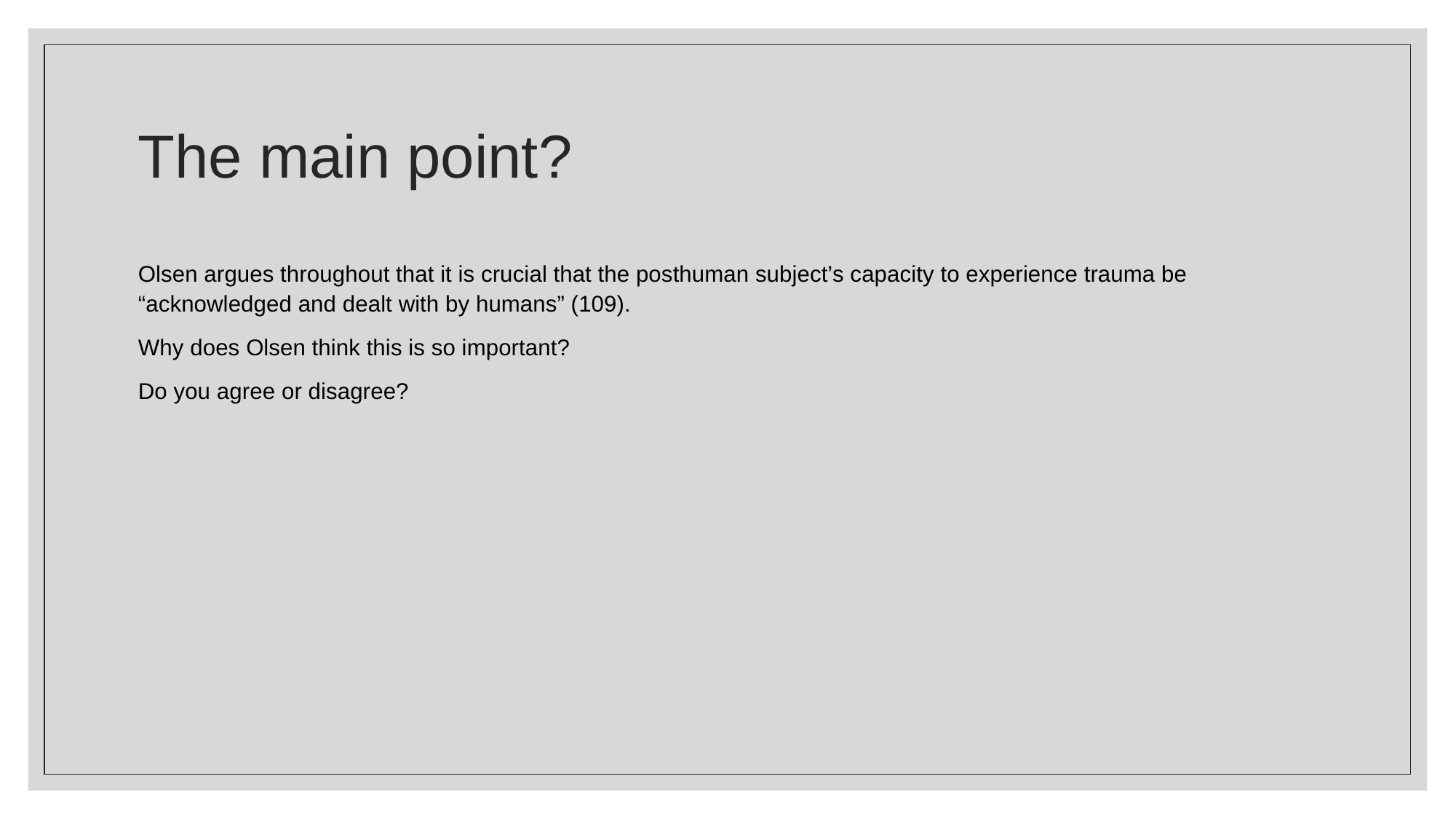

# The main point?
Olsen argues throughout that it is crucial that the posthuman subject’s capacity to experience trauma be “acknowledged and dealt with by humans” (109).
Why does Olsen think this is so important?
Do you agree or disagree?